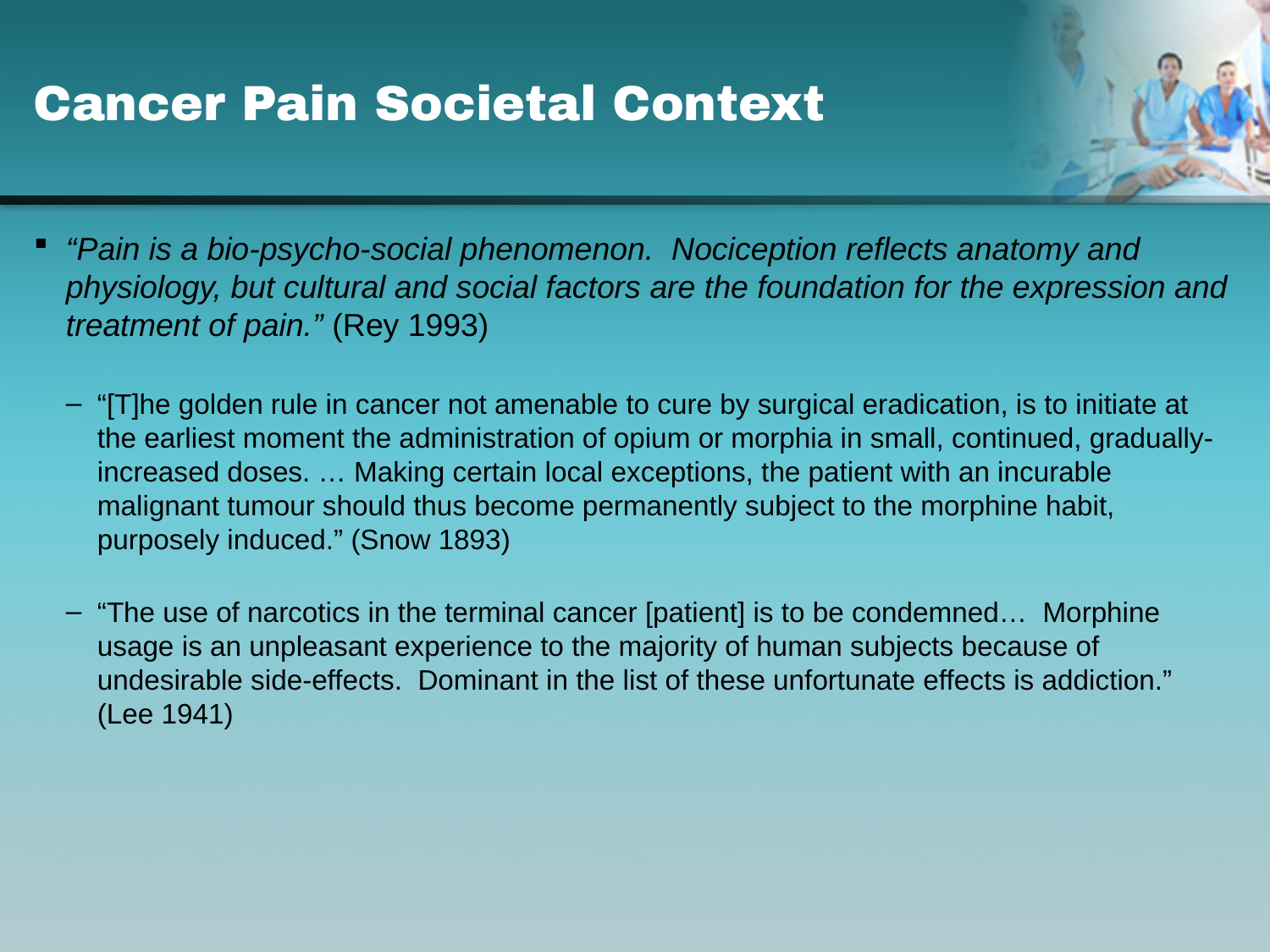

# Cancer Pain Societal Context
“Pain is a bio-psycho-social phenomenon.  Nociception reflects anatomy and physiology, but cultural and social factors are the foundation for the expression and treatment of pain.” (Rey 1993)
“[T]he golden rule in cancer not amenable to cure by surgical eradication, is to initiate at the earliest moment the administration of opium or morphia in small, continued, gradually-increased doses. … Making certain local exceptions, the patient with an incurable malignant tumour should thus become permanently subject to the morphine habit, purposely induced.” (Snow 1893)
“The use of narcotics in the terminal cancer [patient] is to be condemned…  Morphine usage is an unpleasant experience to the majority of human subjects because of undesirable side-effects.  Dominant in the list of these unfortunate effects is addiction.” (Lee 1941)